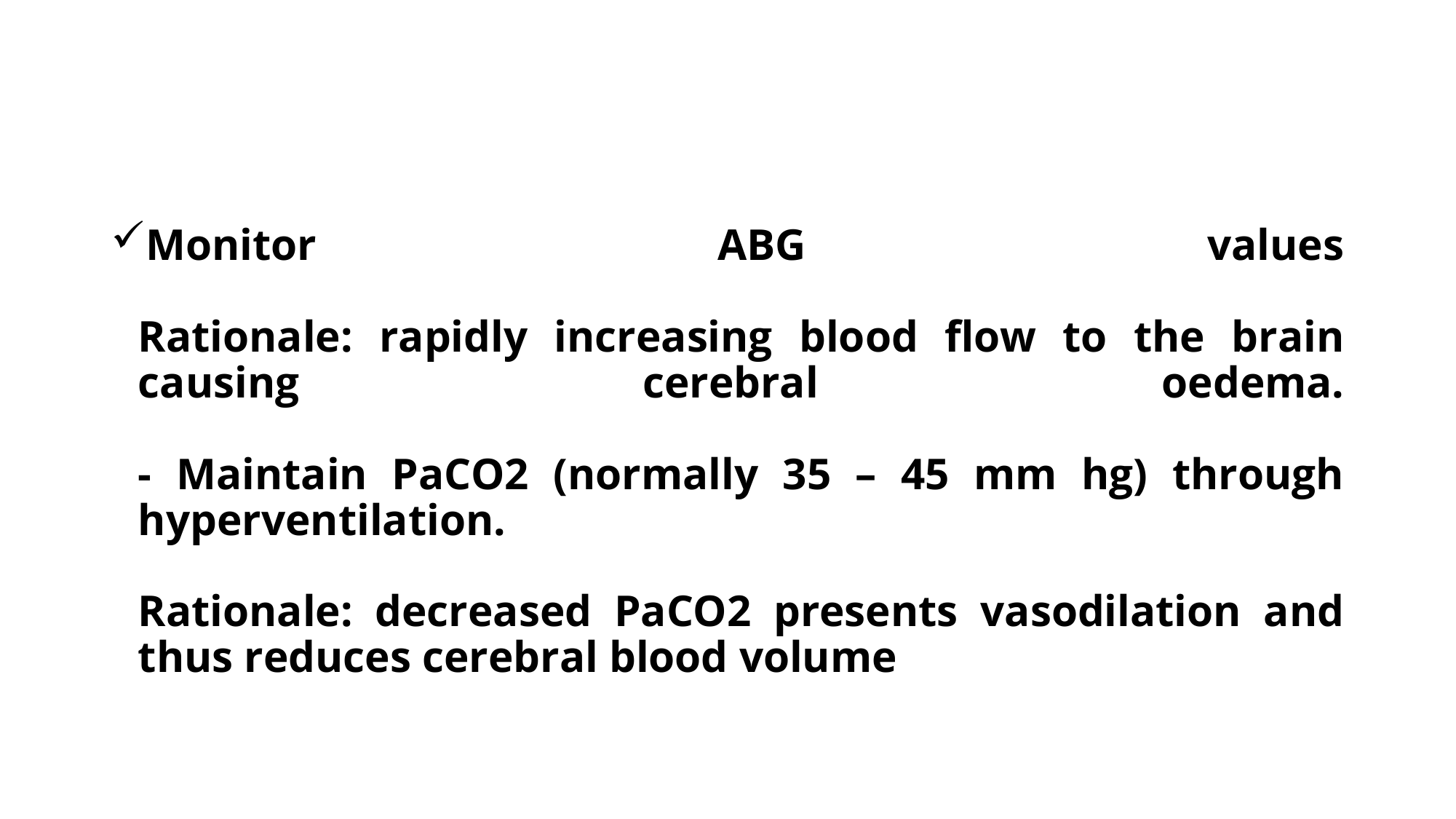

Monitor ABG values
Rationale: rapidly increasing blood flow to the brain causing cerebral oedema.
- Maintain PaCO2 (normally 35 – 45 mm hg) through hyperventilation.
Rationale: decreased PaCO2 presents vasodilation and thus reduces cerebral blood volume